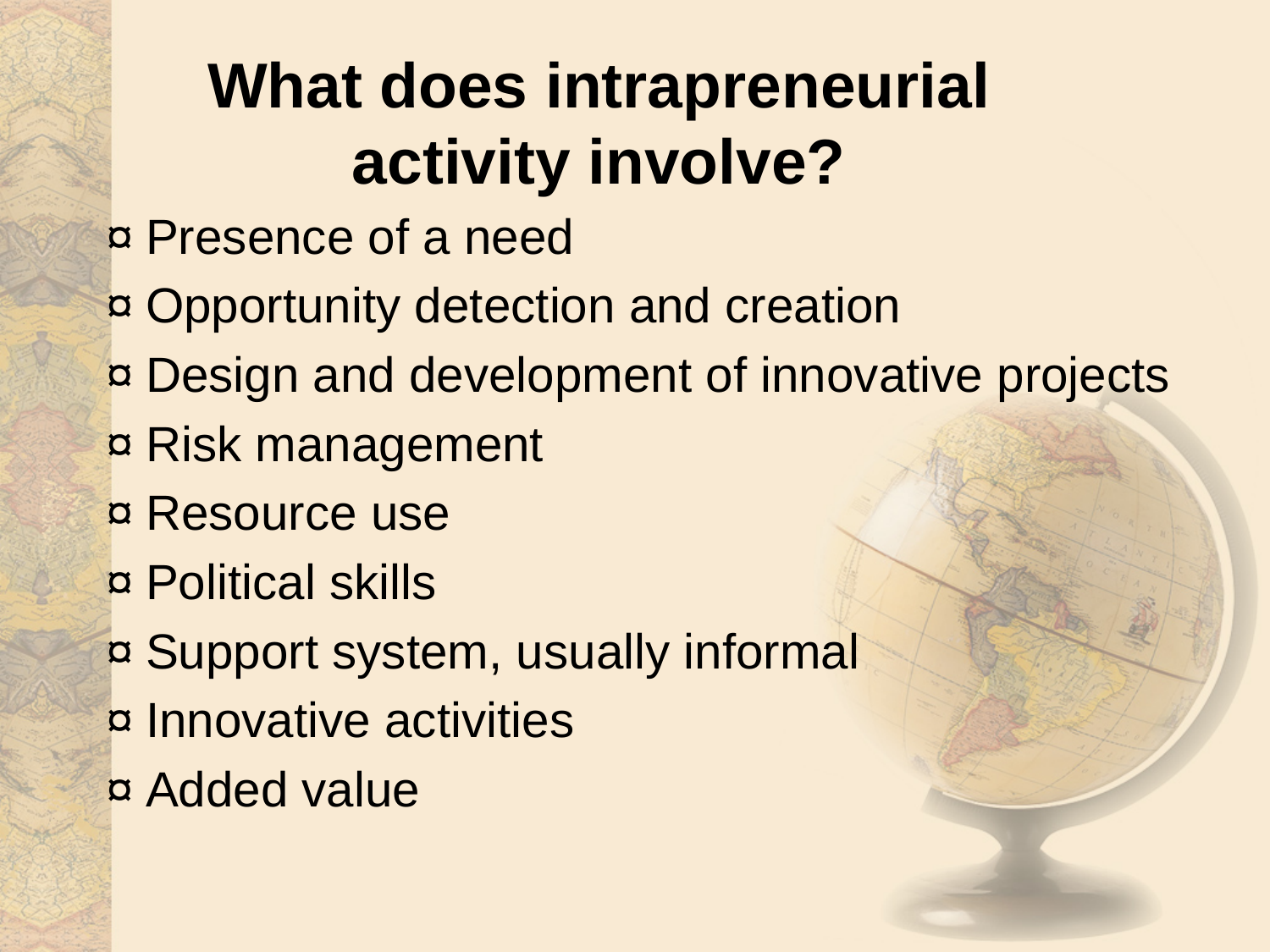

# What does intrapreneurial activity involve?
¤	Presence of a need
¤	Opportunity detection and creation
¤	Design and development of innovative projects
¤	Risk management
¤	Resource use
¤	Political skills
¤	Support system, usually informal
¤	Innovative activities
¤	Added value